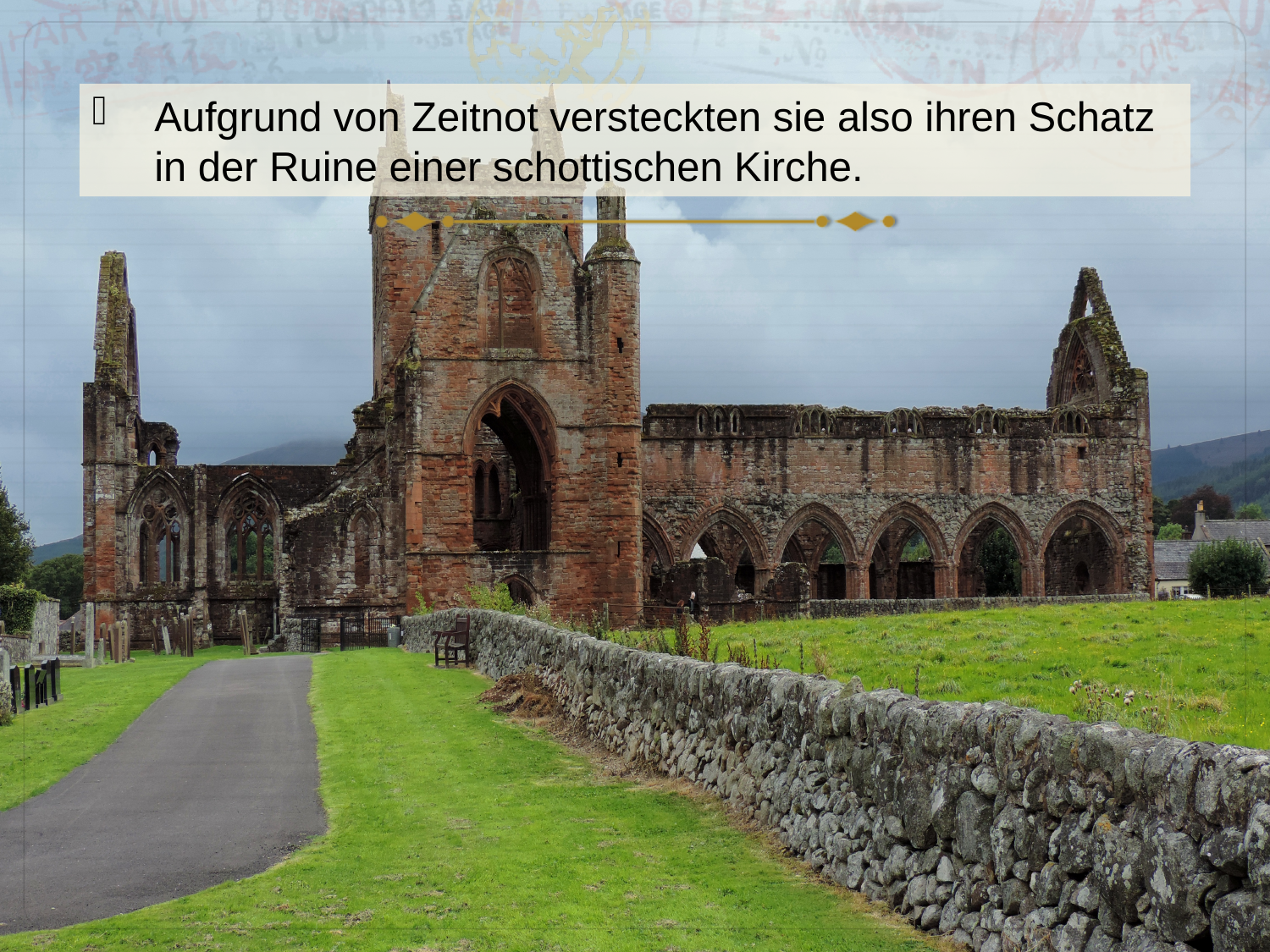

Aufgrund von Zeitnot versteckten sie also ihren Schatz in der Ruine einer schottischen Kirche.